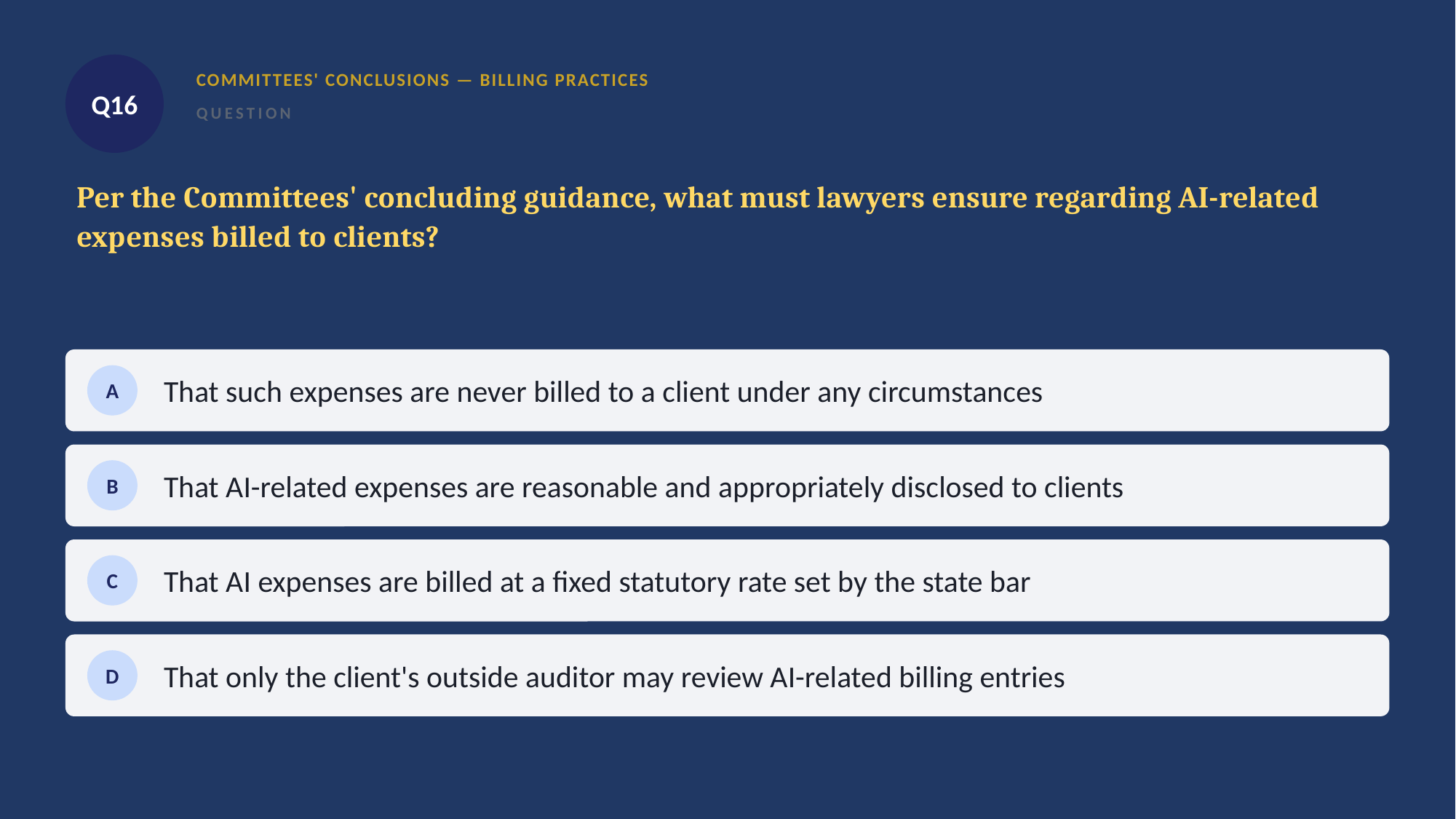

Q16
COMMITTEES' CONCLUSIONS — BILLING PRACTICES
QUESTION
Per the Committees' concluding guidance, what must lawyers ensure regarding AI-related expenses billed to clients?

That such expenses are never billed to a client under any circumstances

A

That AI-related expenses are reasonable and appropriately disclosed to clients

B

That AI expenses are billed at a fixed statutory rate set by the state bar

C

That only the client's outside auditor may review AI-related billing entries

D